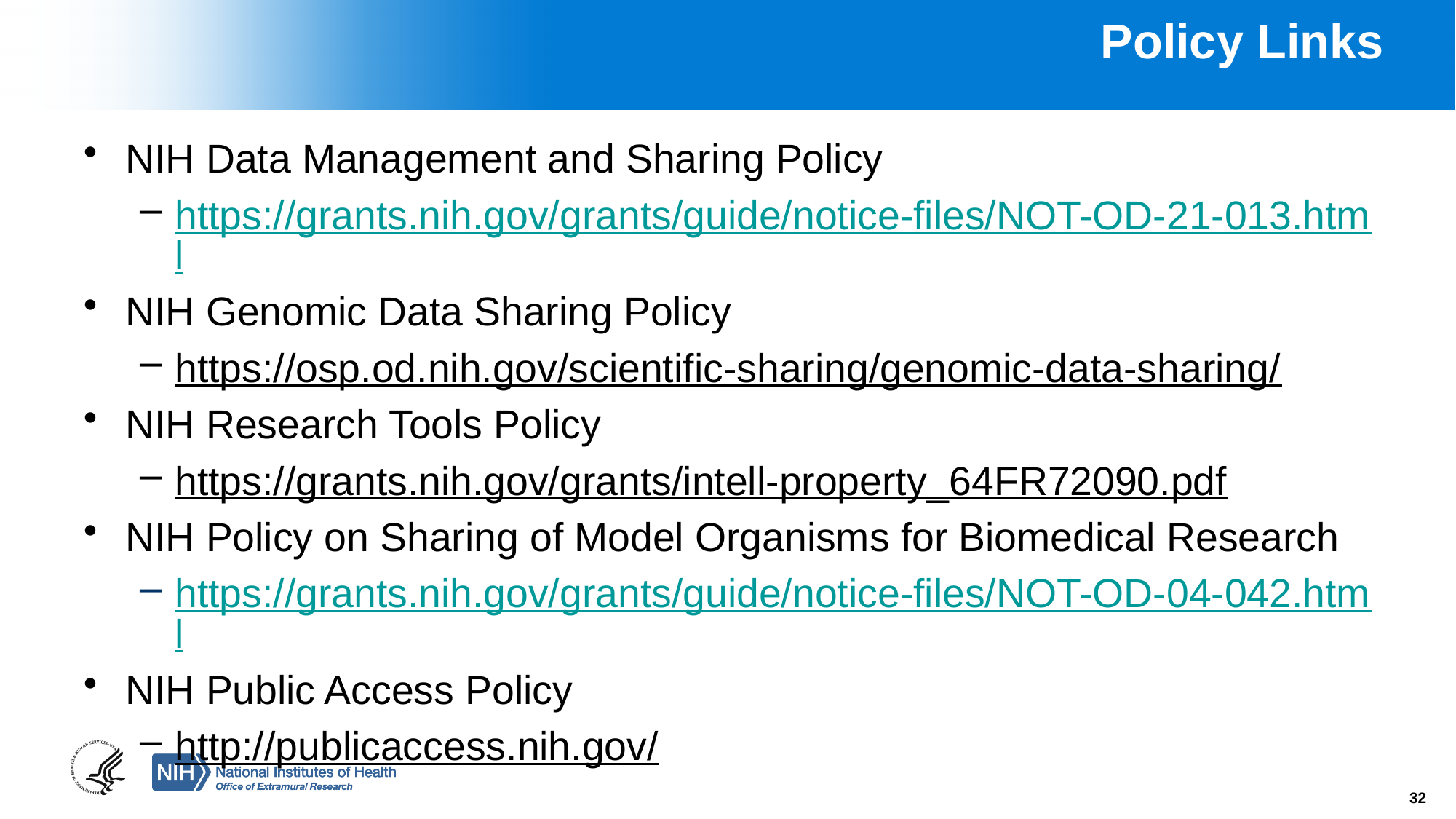

# Policy Links

NIH Data Management and Sharing Policy
https://grants.nih.gov/grants/guide/notice-files/NOT-OD-21-013.html
NIH Genomic Data Sharing Policy
https://osp.od.nih.gov/scientific-sharing/genomic-data-sharing/
NIH Research Tools Policy
https://grants.nih.gov/grants/intell-property_64FR72090.pdf
NIH Policy on Sharing of Model Organisms for Biomedical Research
https://grants.nih.gov/grants/guide/notice-files/NOT-OD-04-042.html
NIH Public Access Policy
http://publicaccess.nih.gov/

32